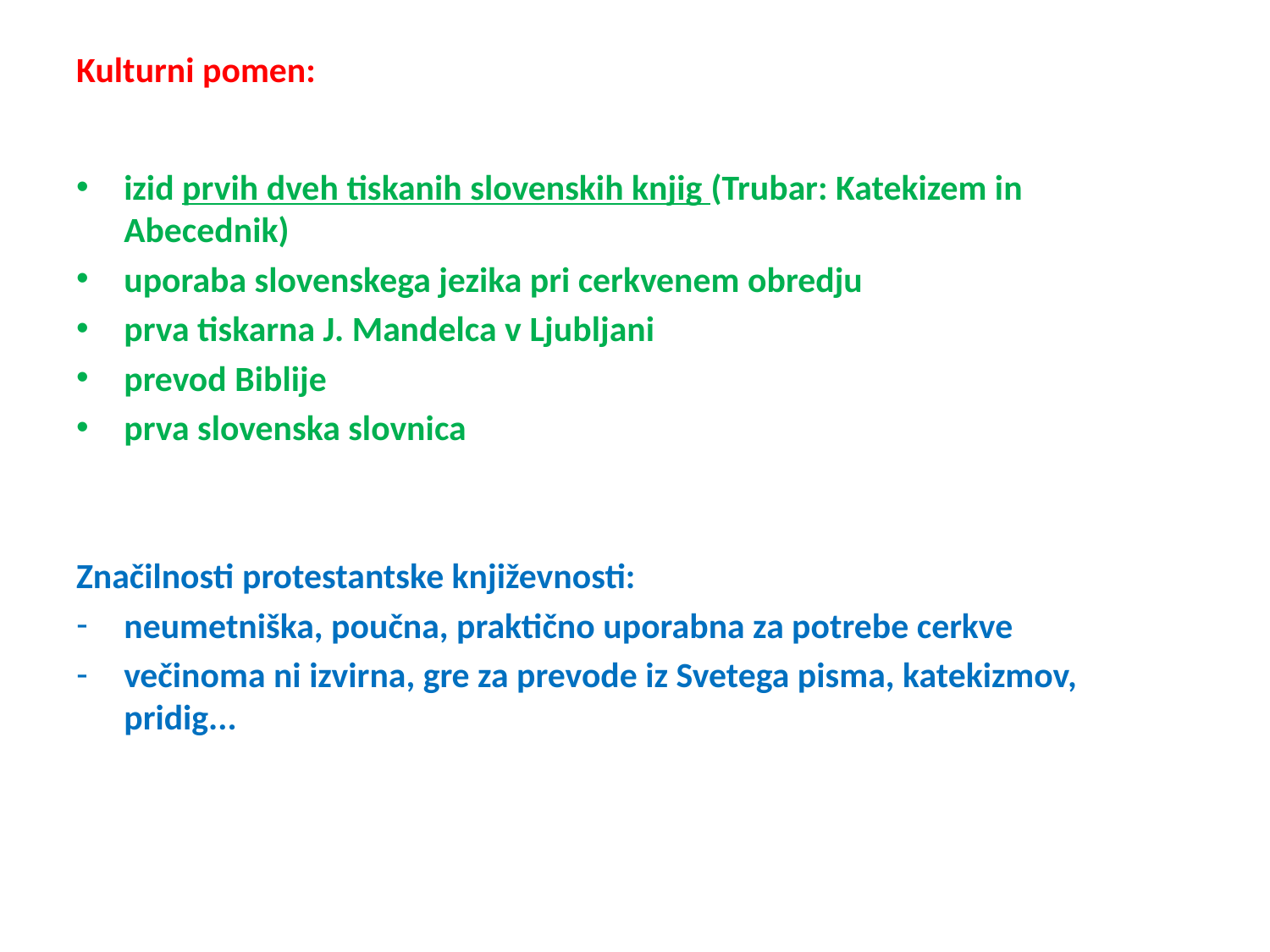

# Kulturni pomen:
izid prvih dveh tiskanih slovenskih knjig (Trubar: Katekizem in Abecednik)
uporaba slovenskega jezika pri cerkvenem obredju
prva tiskarna J. Mandelca v Ljubljani
prevod Biblije
prva slovenska slovnica

Značilnosti protestantske književnosti:
neumetniška, poučna, praktično uporabna za potrebe cerkve
večinoma ni izvirna, gre za prevode iz Svetega pisma, katekizmov, pridig...